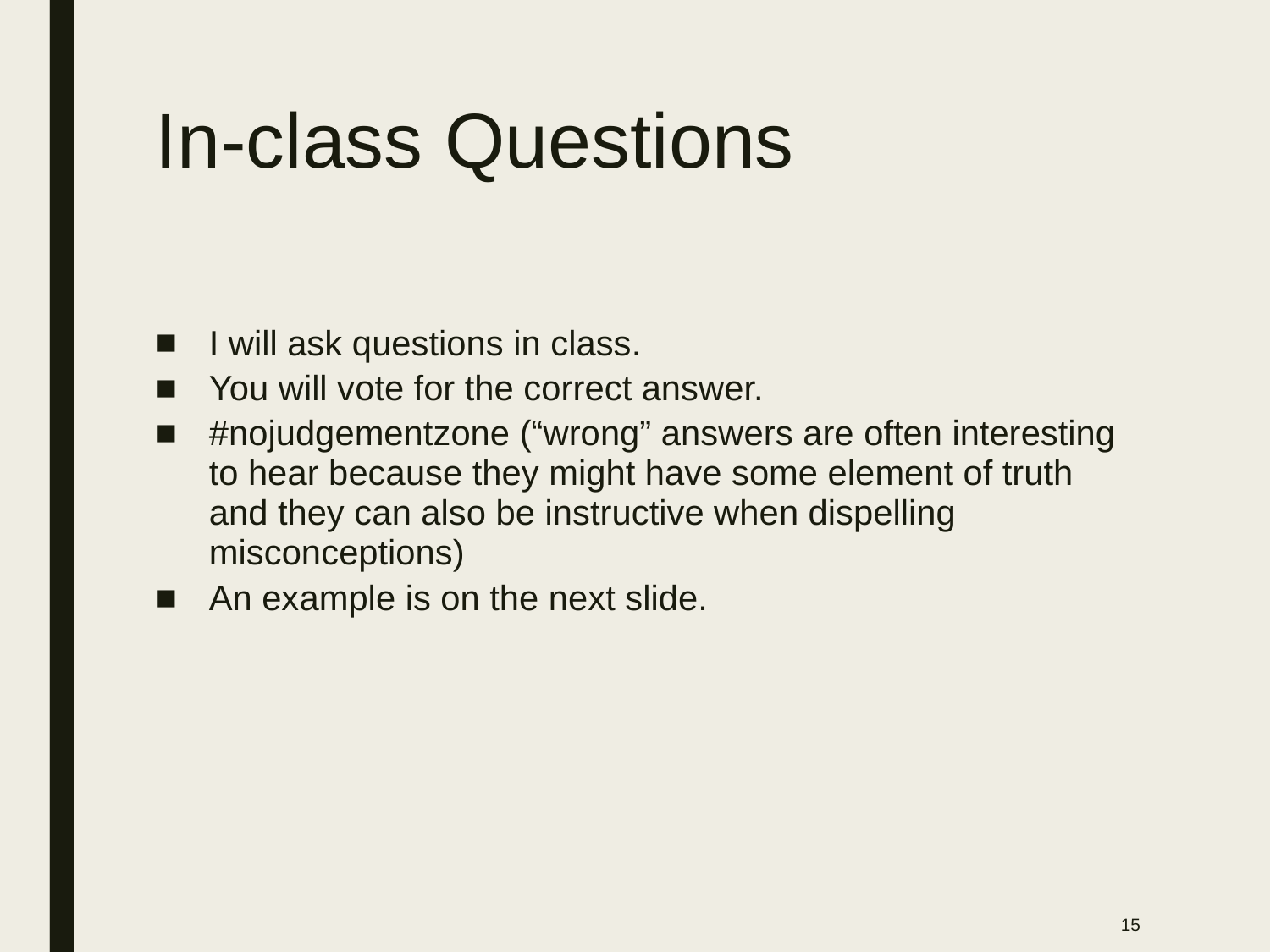

# In-class Questions
I will ask questions in class.
You will vote for the correct answer.
#nojudgementzone (“wrong” answers are often interesting to hear because they might have some element of truth and they can also be instructive when dispelling misconceptions)
An example is on the next slide.

15